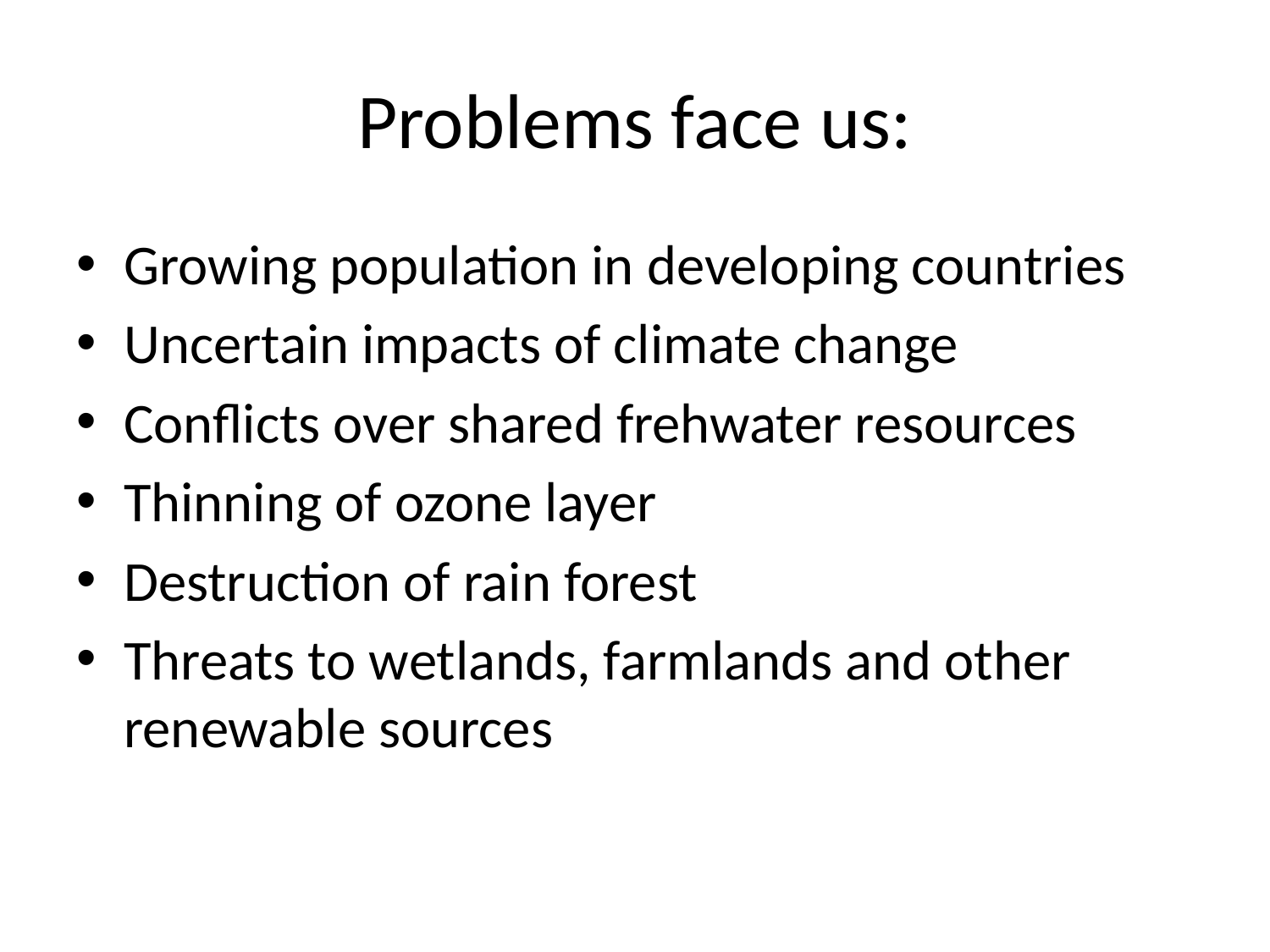

# Problems face us:
Growing population in developing countries
Uncertain impacts of climate change
Conflicts over shared frehwater resources
Thinning of ozone layer
Destruction of rain forest
Threats to wetlands, farmlands and other renewable sources